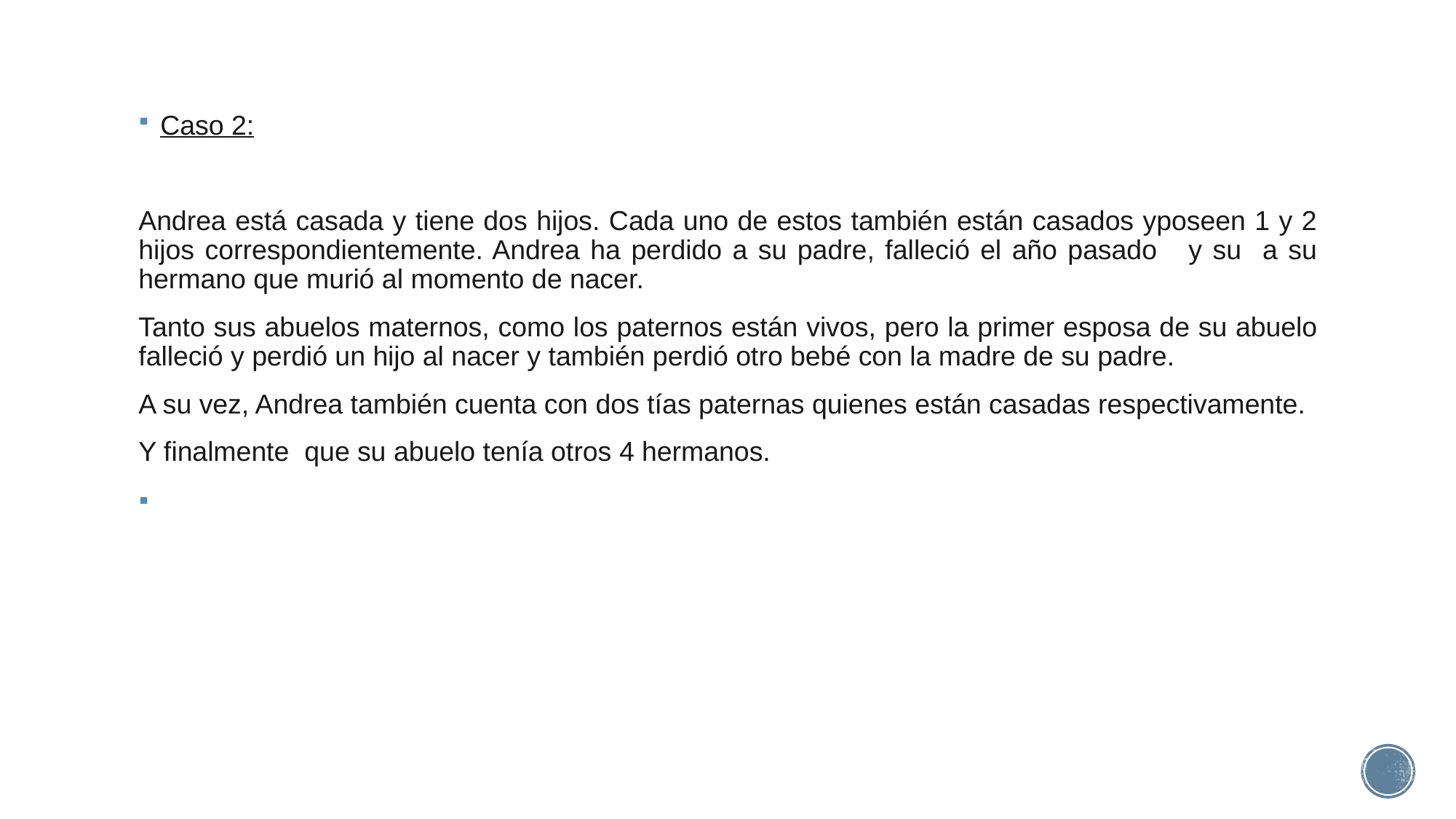

Caso 2:

Andrea está casada y tiene dos hijos. Cada uno de estos también están casados yposeen 1 y 2 hijos correspondientemente. Andrea ha perdido a su padre, falleció el año pasado   y su  a su hermano que murió al momento de nacer.
Tanto sus abuelos maternos, como los paternos están vivos, pero la primer esposa de su abuelo falleció y perdió un hijo al nacer y también perdió otro bebé con la madre de su padre.
A su vez, Andrea también cuenta con dos tías paternas quienes están casadas respectivamente.
Y finalmente  que su abuelo tenía otros 4 hermanos.